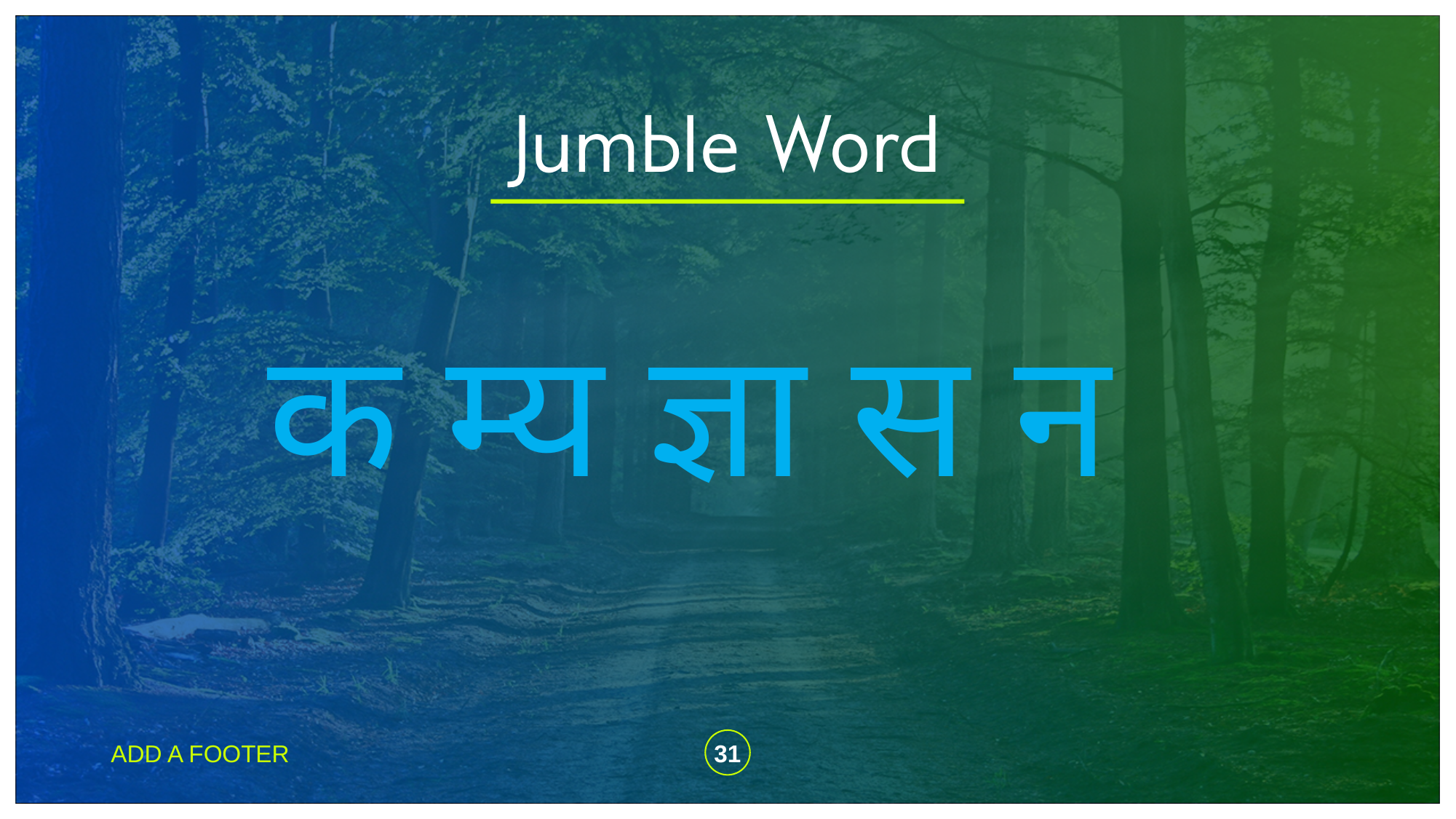

# Jumble Word
क म्य ज्ञा स न
ADD A FOOTER
31